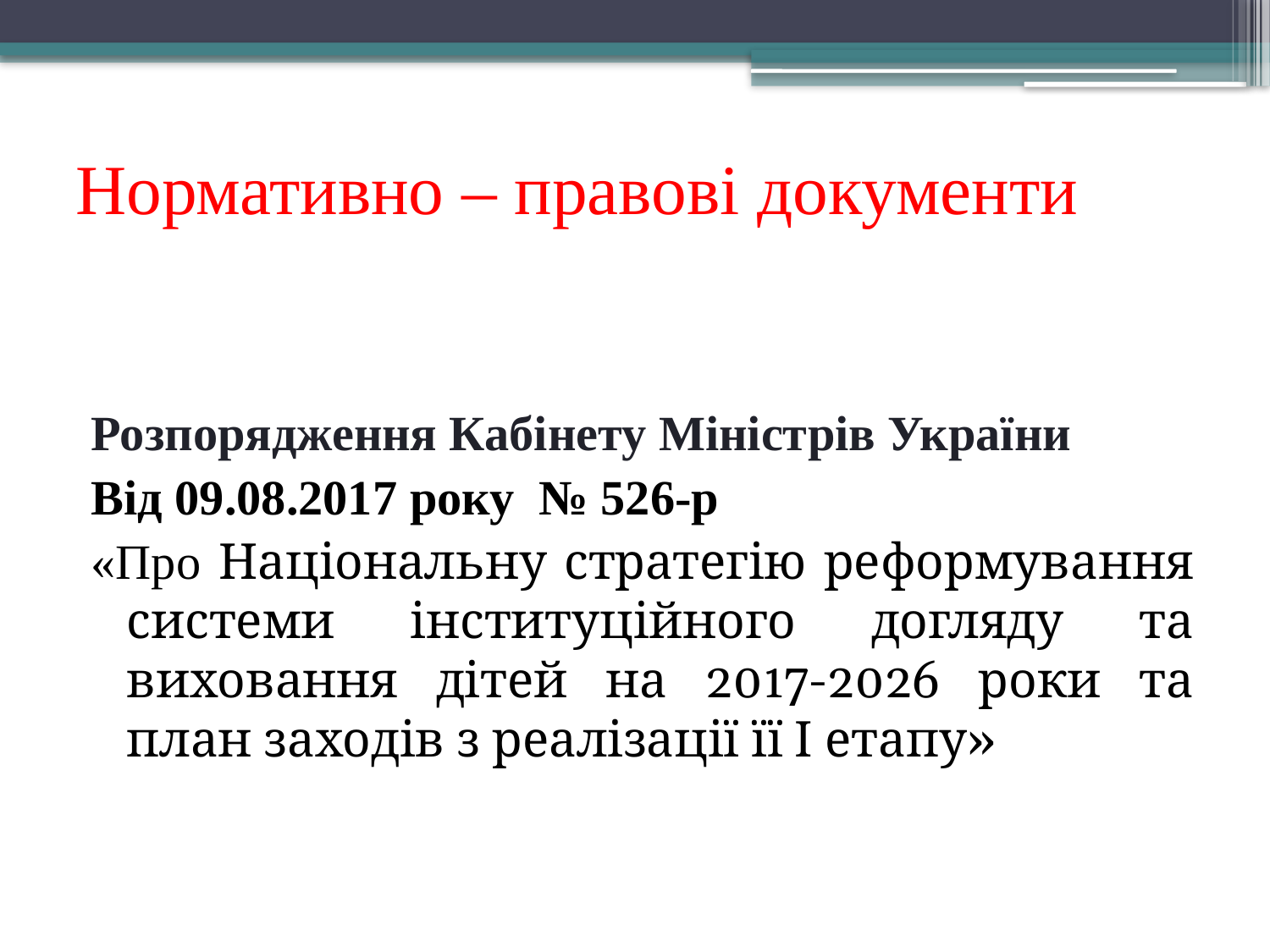

# Нормативно – правові документи

Розпорядження Кабінету Міністрів України
Від 09.08.2017 року  № 526-р
«Про Національну стратегію реформування системи інституційного догляду та виховання дітей на 2017-2026 роки та план заходів з реалізації її І етапу»